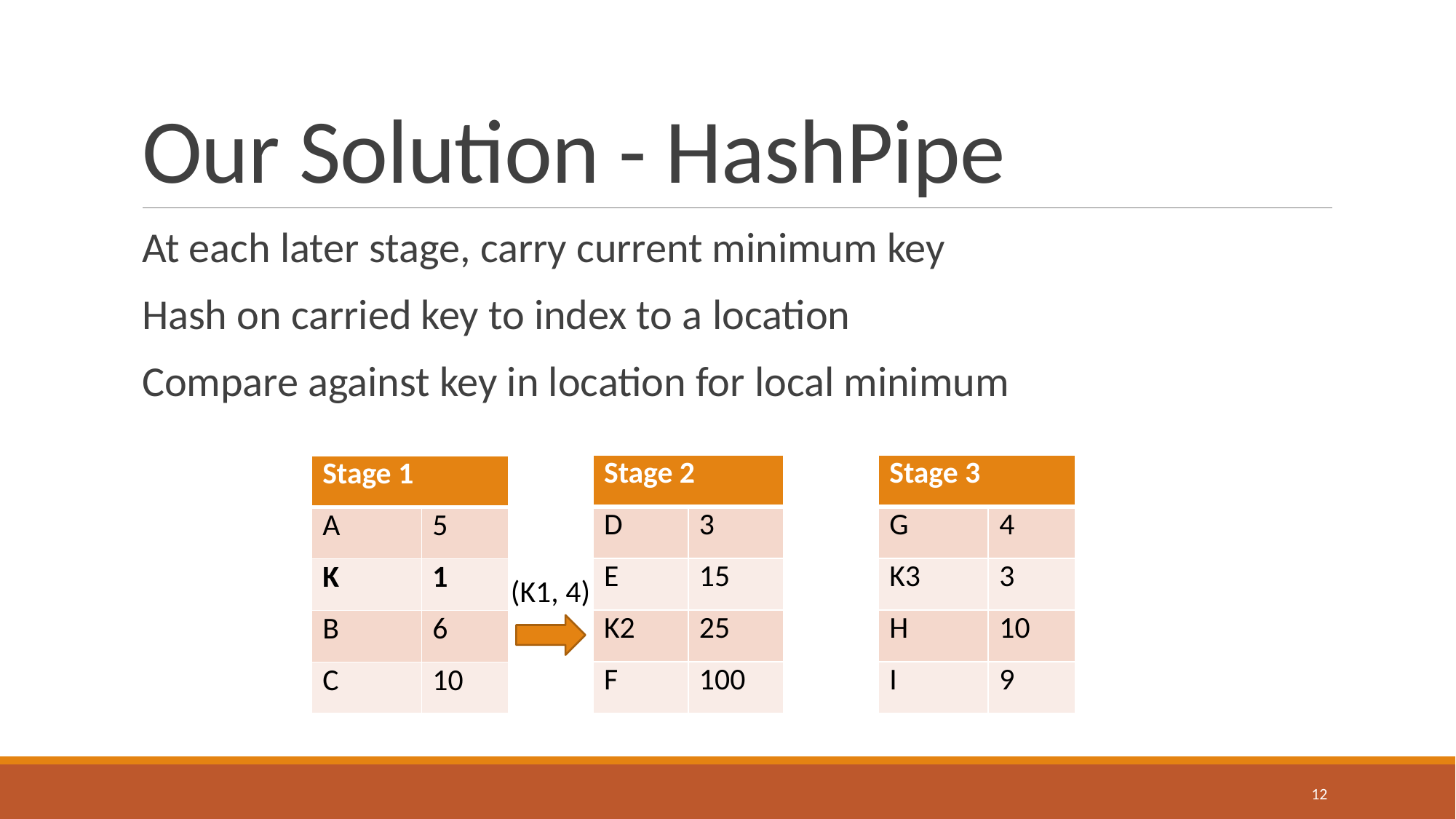

# Our Solution - HashPipe
At each later stage, carry current minimum key
Hash on carried key to index to a location
Compare against key in location for local minimum
| Stage 2 |  |
| --- | --- |
| D | 3 |
| E | 15 |
| K2 | 25 |
| F | 100 |
| Stage 3 |  |
| --- | --- |
| G | 4 |
| K3 | 3 |
| H | 10 |
| I | 9 |
| Stage 1 |  |
| --- | --- |
| A | 5 |
| K | 1 |
| B | 6 |
| C | 10 |
(K1, 4)

12